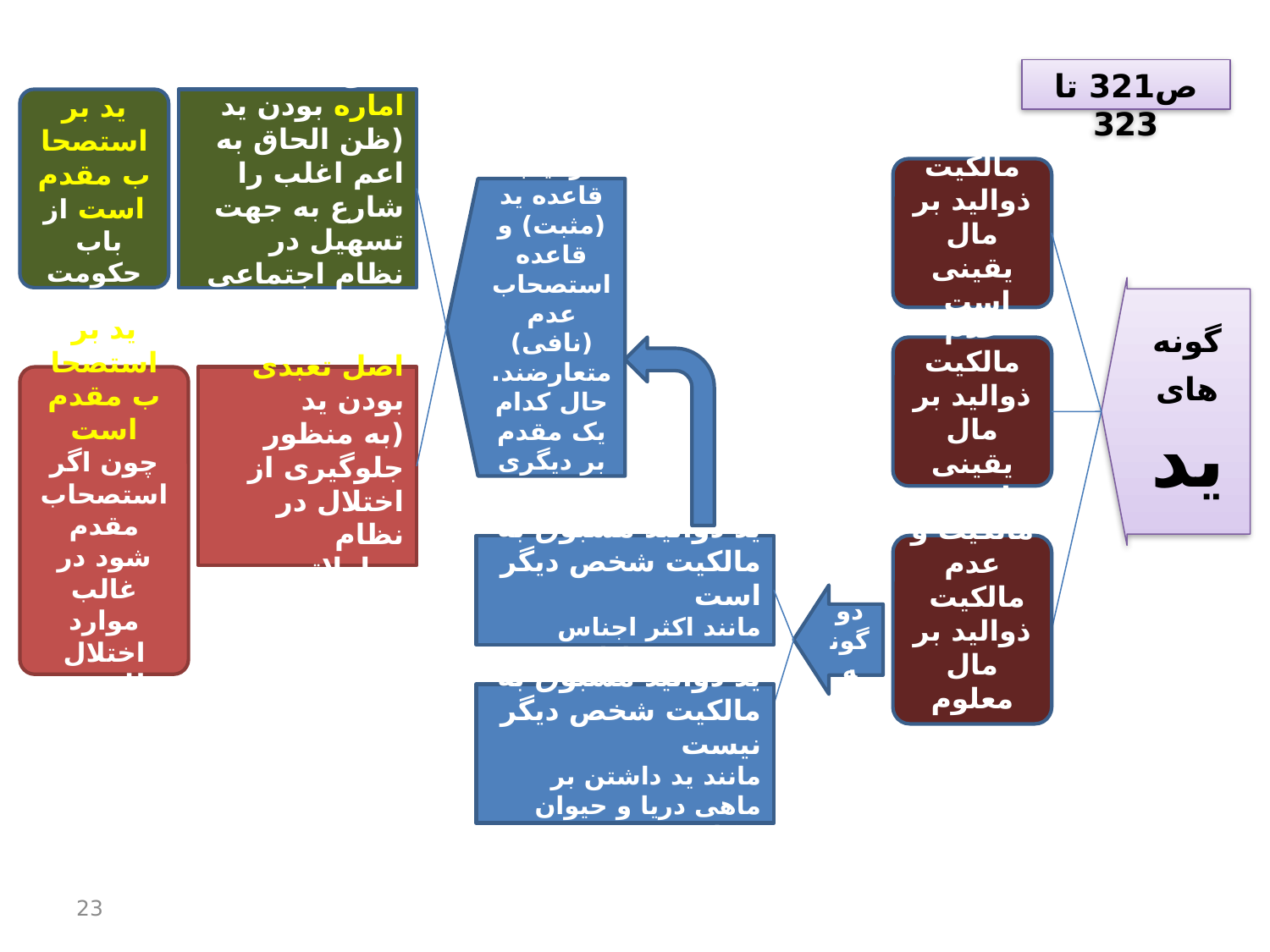

ص321 تا 323
ید بر استصحاب مقدم است از باب  حکومت
طبق مبنای اماره بودن ید (ظن الحاق به اعم اغلب را شارع به جهت تسهیل در نظام اجتماعی معتبر کرده):
مالکیت ذوالید بر مال یقینی است
در اینجا قاعده ید (مثبت) و قاعده استصحاب عدم (نافی) متعارضند.
حال کدام یک مقدم بر دیگری است؟
گونه های ید

عدم مالکیت ذوالید بر مال یقینی است
ید بر استصحاب مقدم است چون اگر استصحاب مقدم شود در غالب موارد اختلال نظام پیش می آید
طبق مبنای اصل تعبدی بودن ید
(به منظور جلوگیری از اختلال در نظام معاملاتی مسلمانان):
ید ذوالید مسبوق به مالکیت شخص دیگر است
مانند اکثر اجناس موجود در بازار
مالکیت و عدم مالکیت  ذوالید بر مال معلوم نیست
دو گونه
ید ذوالید مسبوق به مالکیت شخص دیگر نیست
مانند ید داشتن بر ماهی دریا و حیوان شکار شده
23